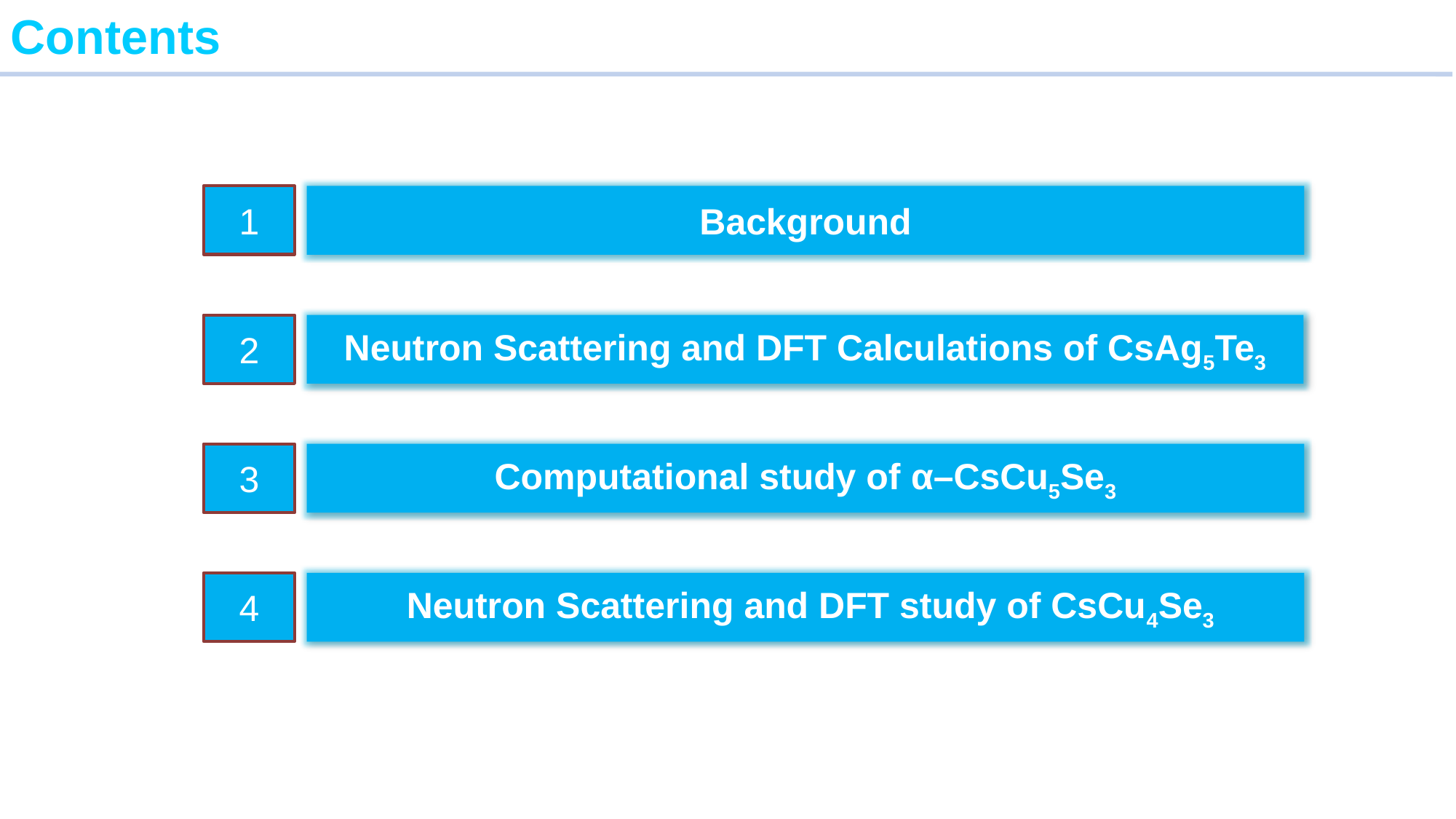

Contents

Background
1
Neutron Scattering and DFT Calculations of CsAg5Te3
2
Computational study of α–CsCu5Se3
3
4
 Neutron Scattering and DFT study of CsCu4Se3